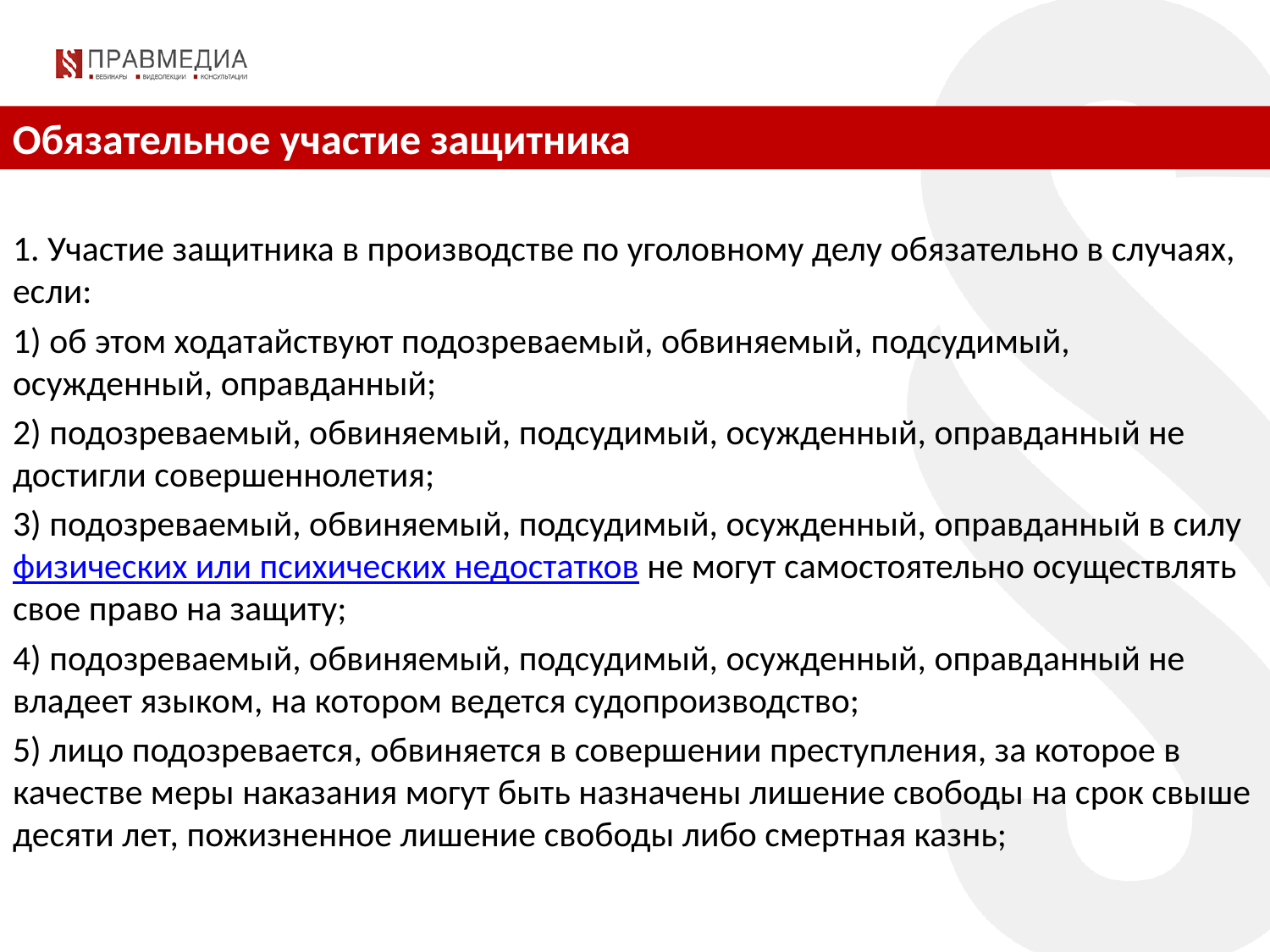

Обязательное участие защитника

1. Участие защитника в производстве по уголовному делу обязательно в случаях, если:
1) об этом ходатайствуют подозреваемый, обвиняемый, подсудимый, осужденный, оправданный;
2) подозреваемый, обвиняемый, подсудимый, осужденный, оправданный не достигли совершеннолетия;
3) подозреваемый, обвиняемый, подсудимый, осужденный, оправданный в силу физических или психических недостатков не могут самостоятельно осуществлять свое право на защиту;
4) подозреваемый, обвиняемый, подсудимый, осужденный, оправданный не владеет языком, на котором ведется судопроизводство;
5) лицо подозревается, обвиняется в совершении преступления, за которое в качестве меры наказания могут быть назначены лишение свободы на срок свыше десяти лет, пожизненное лишение свободы либо смертная казнь;